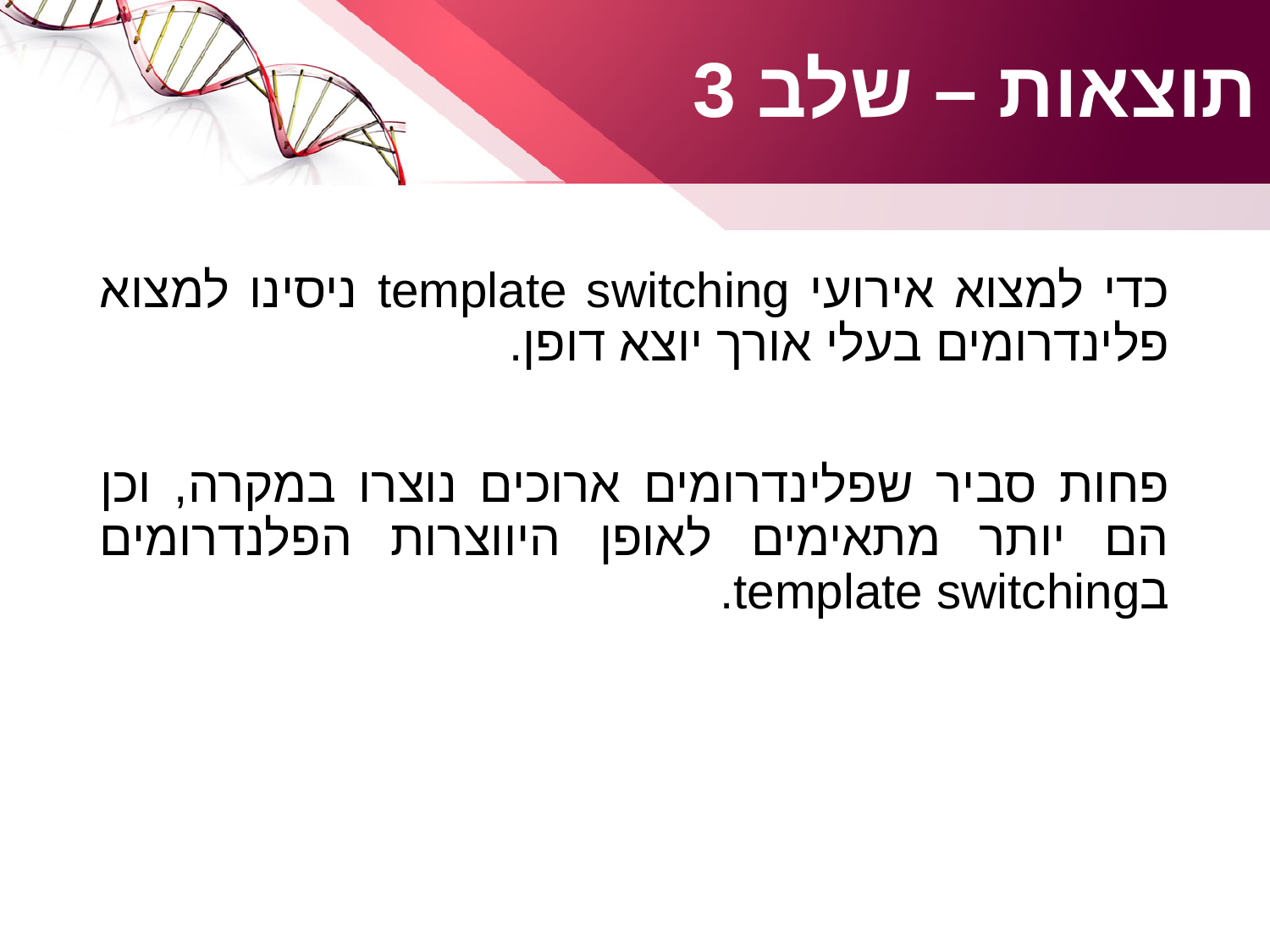

# תוצאות – שלב 3

כדי למצוא אירועי template switching ניסינו למצוא פלינדרומים בעלי אורך יוצא דופן.

פחות סביר שפלינדרומים ארוכים נוצרו במקרה, וכן הם יותר מתאימים לאופן היווצרות הפלנדרומים בtemplate switching.